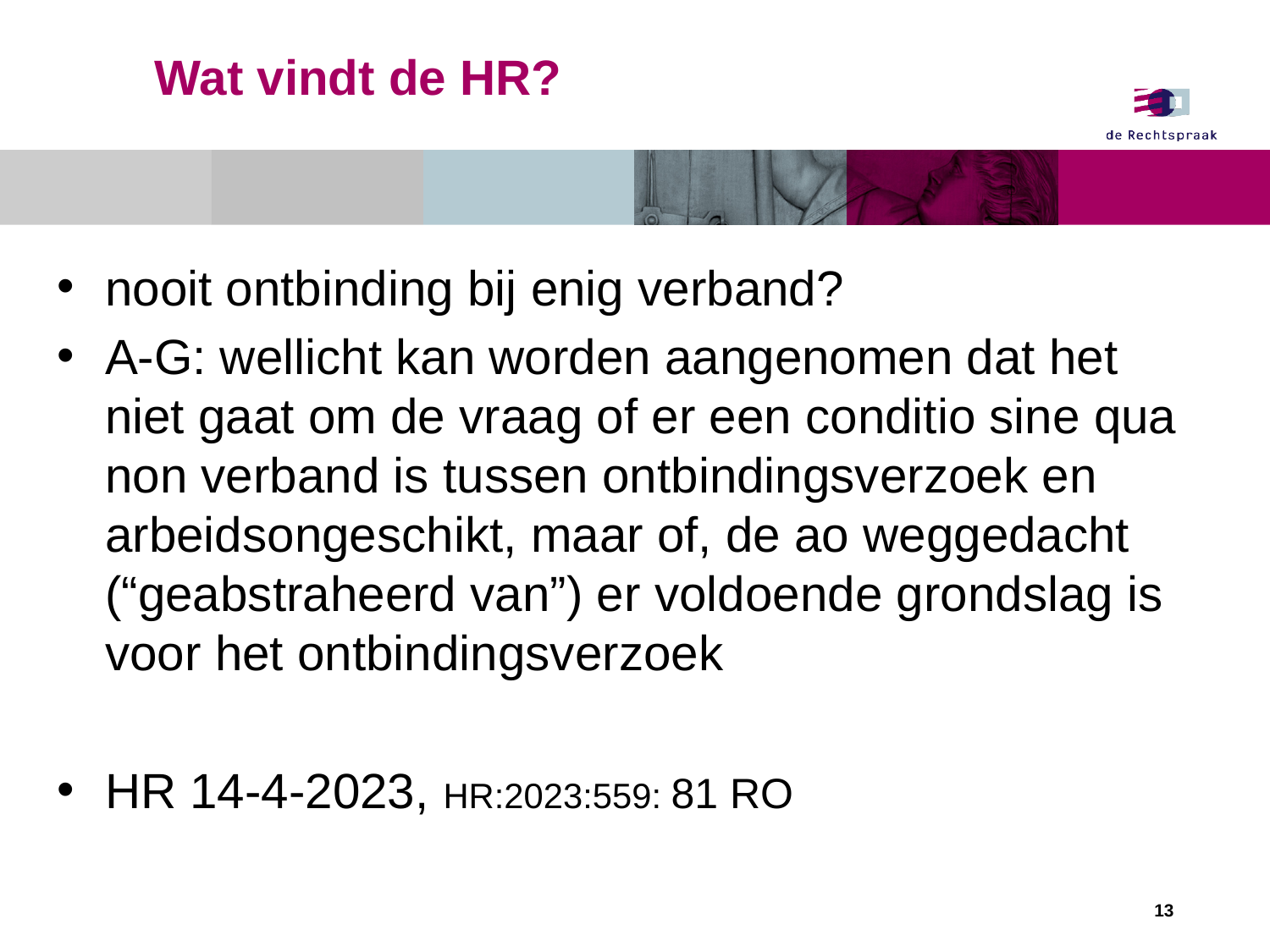

# Wat vindt de HR?

nooit ontbinding bij enig verband?
A-G: wellicht kan worden aangenomen dat het niet gaat om de vraag of er een conditio sine qua non verband is tussen ontbindingsverzoek en arbeidsongeschikt, maar of, de ao weggedacht (“geabstraheerd van”) er voldoende grondslag is voor het ontbindingsverzoek

HR 14-4-2023, HR:2023:559: 81 RO

13